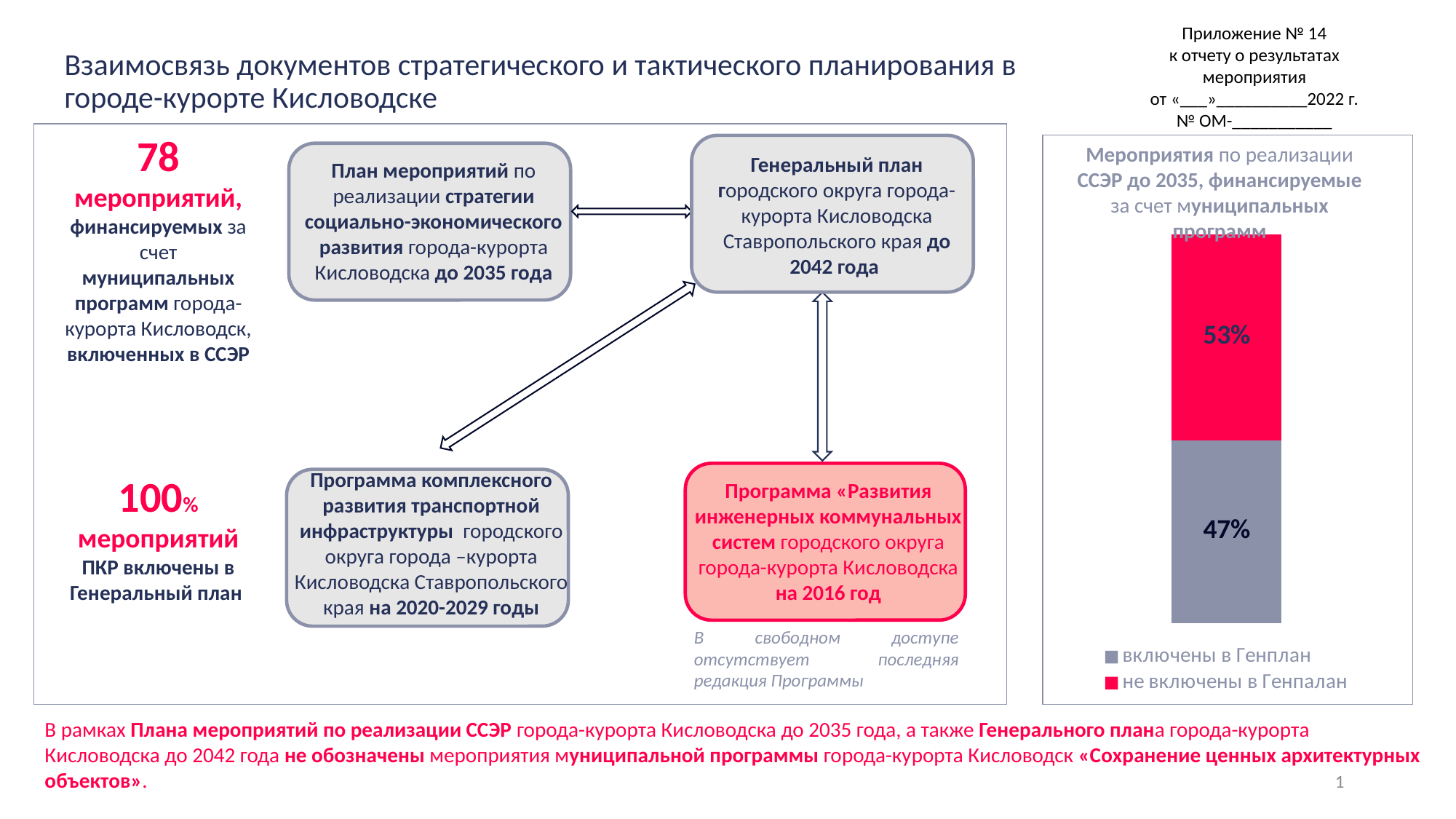

Приложение № 14
к отчету о результатах
мероприятия
от «___»__________2022 г.
№ ОМ-___________
Взаимосвязь документов стратегического и тактического планирования в городе-курорте Кисловодске

78
мероприятий,
финансируемых за счет муниципальных программ города-курорта Кисловодск, включенных в ССЭР

Мероприятия по реализации ССЭР до 2035, финансируемые за счет муниципальных программ

### Chart

| Category | включены в Генплан | не включены в Генпалан |
|---|---|---|
| Мероприятия по реализации ССЭР до 2035 финансируемые за счет Муниципальных программ | 0.47 | 0.53 |
Генеральный план городского округа города-курорта Кисловодска Ставропольского края до 2042 года
План мероприятий по реализации стратегии социально-экономического развития города-курорта Кисловодска до 2035 года

Программа комплексного развития транспортной инфраструктуры  городского округа города –курорта Кисловодска Ставропольского края на 2020-2029 годы

100%
мероприятий
ПКР включены в Генеральный план

Программа «Развития инженерных коммунальных систем городского округа города-курорта Кисловодска на 2016 год
В свободном доступе отсутствует последняя редакция Программы
В рамках Плана мероприятий по реализации ССЭР города-курорта Кисловодска до 2035 года, а также Генерального плана города-курорта Кисловодска до 2042 года не обозначены мероприятия муниципальной программы города-курорта Кисловодск «Сохранение ценных архитектурных объектов».
1